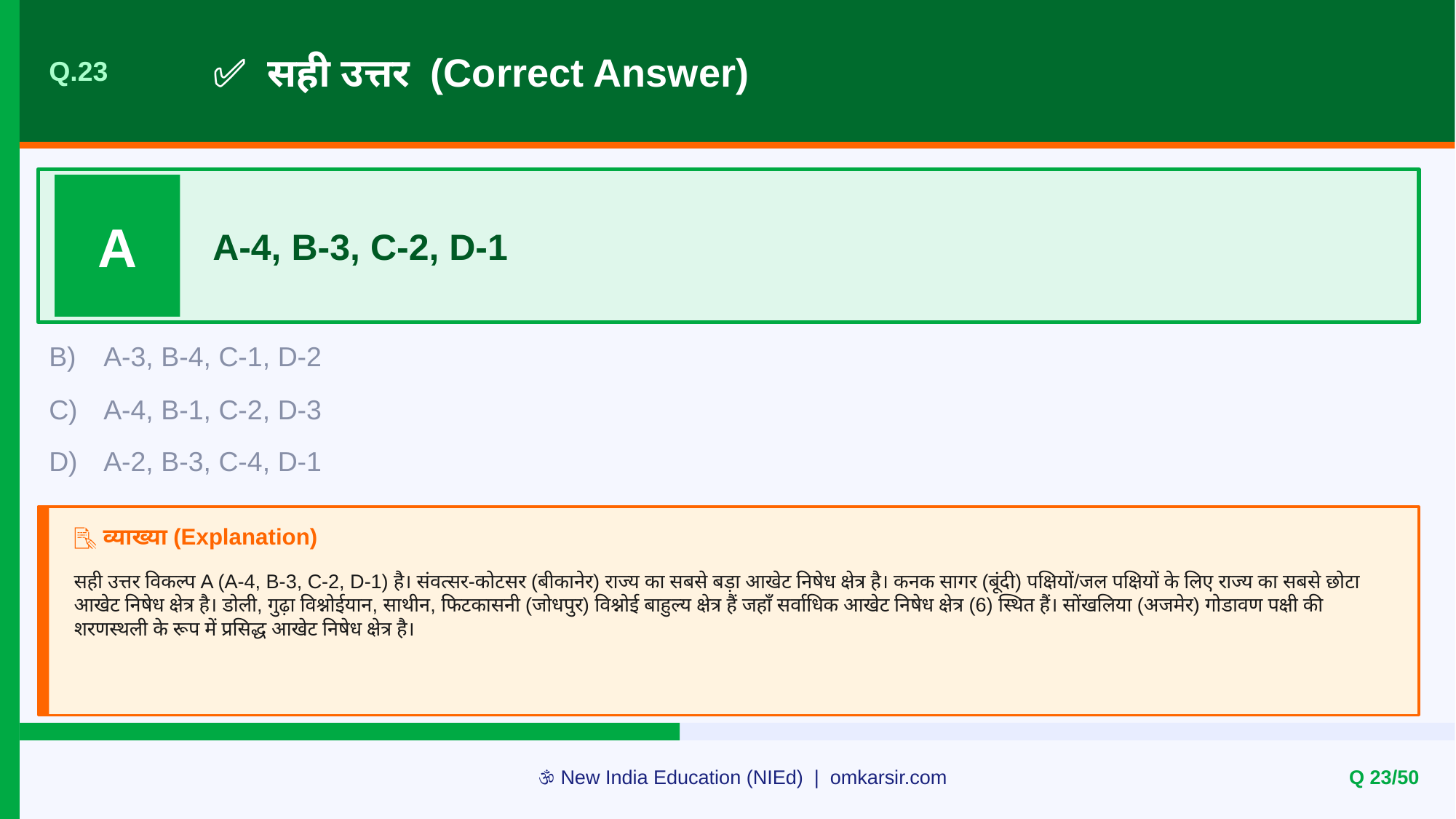

✅  सही उत्तर  (Correct Answer)
Q.23

A
A-4, B-3, C-2, D-1
B)
A-3, B-4, C-1, D-2
C)
A-4, B-1, C-2, D-3
D)
A-2, B-3, C-4, D-1

📝 व्याख्या (Explanation)
सही उत्तर विकल्प A (A-4, B-3, C-2, D-1) है। संवत्सर-कोटसर (बीकानेर) राज्य का सबसे बड़ा आखेट निषेध क्षेत्र है। कनक सागर (बूंदी) पक्षियों/जल पक्षियों के लिए राज्य का सबसे छोटा आखेट निषेध क्षेत्र है। डोली, गुढ़ा विश्नोईयान, साथीन, फिटकासनी (जोधपुर) विश्नोई बाहुल्य क्षेत्र हैं जहाँ सर्वाधिक आखेट निषेध क्षेत्र (6) स्थित हैं। सोंखलिया (अजमेर) गोडावण पक्षी की शरणस्थली के रूप में प्रसिद्ध आखेट निषेध क्षेत्र है।

🕉️ New India Education (NIEd)  |  omkarsir.com
Q 23/50